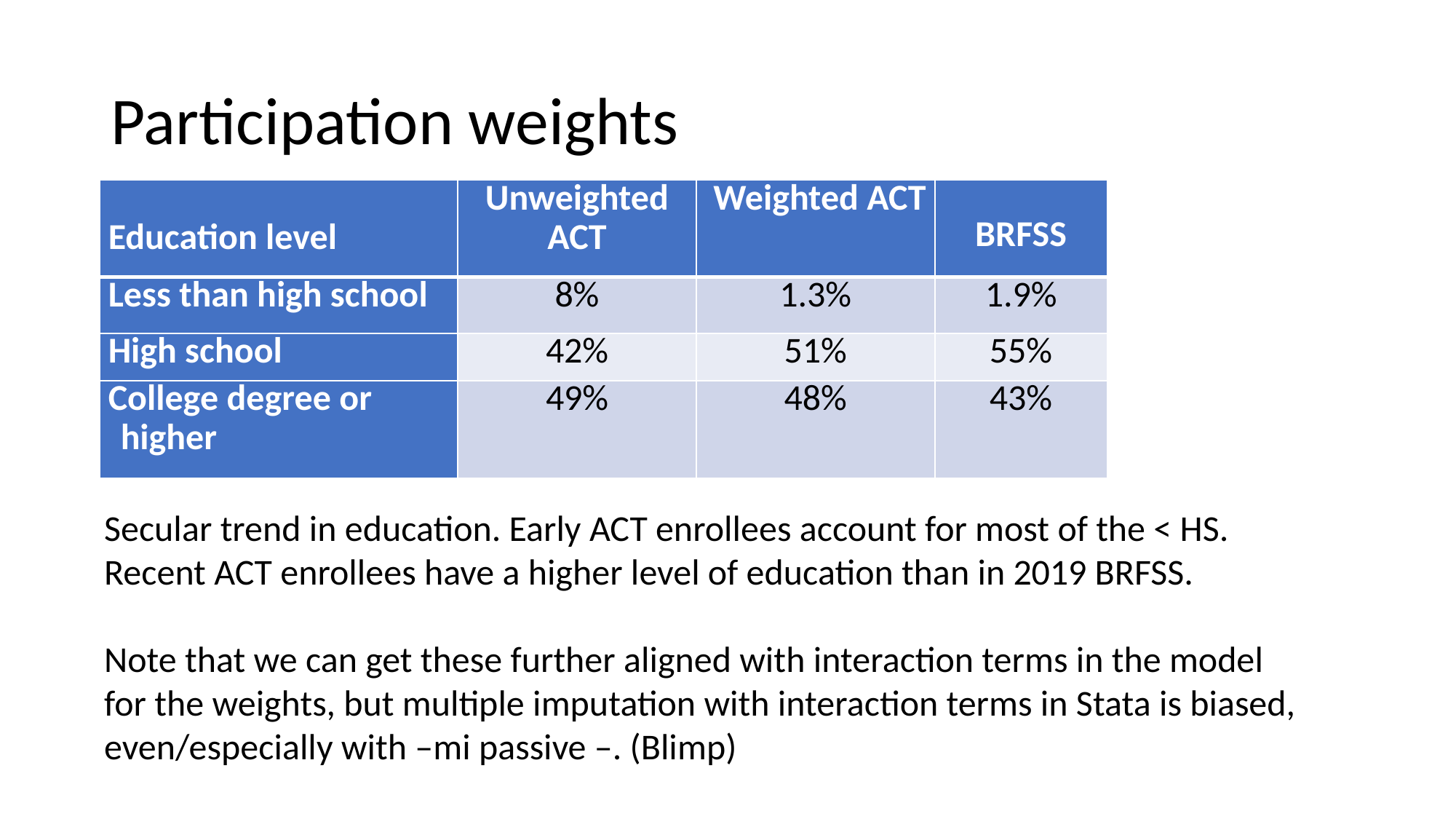

# Participation weights
| Education level | Unweighted ACT | Weighted ACT | BRFSS |
| --- | --- | --- | --- |
| Less than high school | 8% | 1.3% | 1.9% |
| High school | 42% | 51% | 55% |
| College degree or higher | 49% | 48% | 43% |
Secular trend in education. Early ACT enrollees account for most of the < HS.
Recent ACT enrollees have a higher level of education than in 2019 BRFSS.

Note that we can get these further aligned with interaction terms in the model
for the weights, but multiple imputation with interaction terms in Stata is biased,
even/especially with –mi passive –. (Blimp)